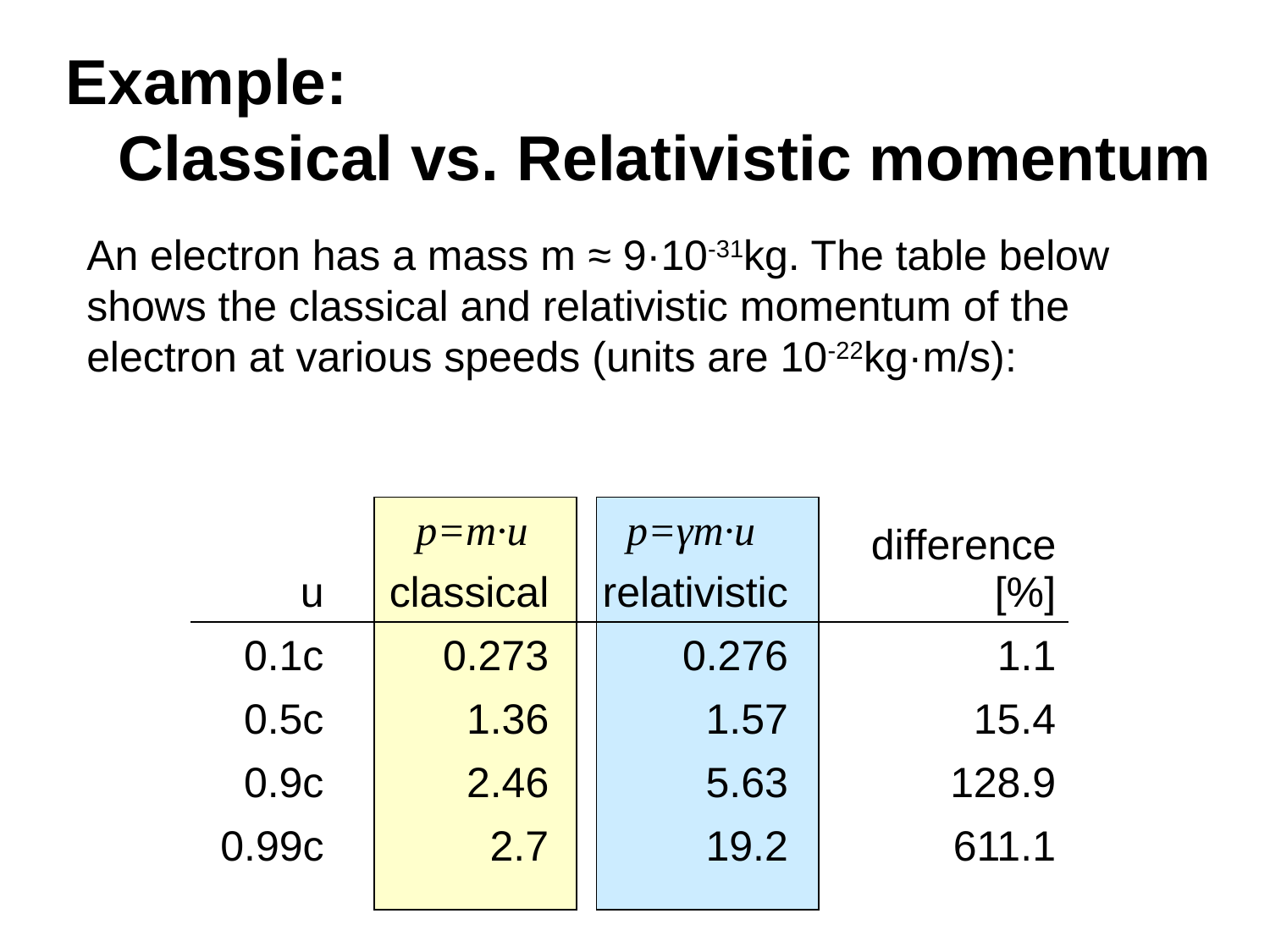

# Example: Classical vs. Relativistic momentum
An electron has a mass m ≈ 9·10-31kg. The table below shows the classical and relativistic momentum of the electron at various speeds (units are 10-22kg·m/s):

p=m·u

p=γm·u
| u | classical | relativistic | difference [%] |
| --- | --- | --- | --- |
| 0.1c | 0.273 | 0.276 | 1.1 |
| 0.5c | 1.36 | 1.57 | 15.4 |
| 0.9c | 2.46 | 5.63 | 128.9 |
| 0.99c | 2.7 | 19.2 | 611.1 |